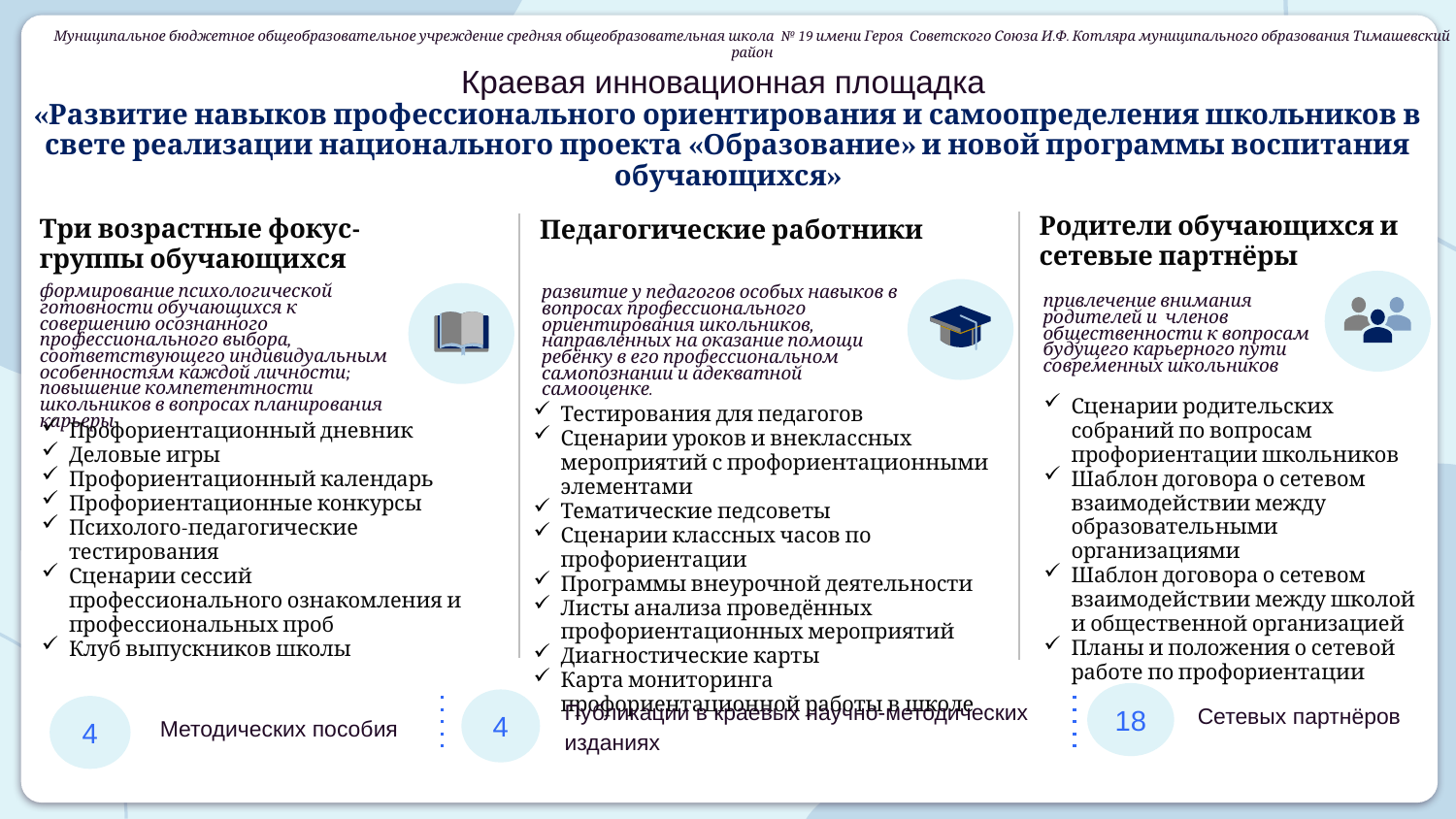

Муниципальное бюджетное общеобразовательное учреждение средняя общеобразовательная школа  № 19 имени Героя  Советского Союза И.Ф. Котляра муниципального образования Тимашевский район
# Краевая инновационная площадка «Развитие навыков профессионального ориентирования и самоопределения школьников в свете реализации национального проекта «Образование» и новой программы воспитания обучающихся»
Педагогические работники
развитие у педагогов особых навыков в вопросах профессионального ориентирования школьников, направленных на оказание помощи ребёнку в его профессиональном самопознании и адекватной самооценке.
Родители обучающихся и сетевые партнёры
привлечение внимания родителей и  членов общественности к вопросам будущего карьерного пути современных школьников
Три возрастные фокус-группы обучающихся
формирование психологической готовности обучающихся к совершению осознанного профессионального выбора, соответствующего индивидуальным особенностям каждой личности; повышение компетентности школьников в вопросах планирования карьеры

Сценарии родительских собраний по вопросам профориентации школьников
Шаблон договора о сетевом взаимодействии между образовательными организациями
Шаблон договора о сетевом взаимодействии между школой и общественной организацией
Планы и положения о сетевой работе по профориентации

Тестирования для педагогов
Сценарии уроков и внеклассных мероприятий с профориентационными элементами
Тематические педсоветы
Сценарии классных часов по профориентации
Программы внеурочной деятельности
Листы анализа проведённых профориентационных мероприятий
Диагностические карты
Карта мониторинга профориентационной работы в школе
Профориентационный дневник
Деловые игры
Профориентационный календарь
Профориентационные конкурсы
Психолого-педагогические тестирования
Сценарии сессий профессионального ознакомления и профессиональных проб
Клуб выпускников школы
Сетевых партнёров
18
Публикации в краевых научно-методических изданиях
4
Методических пособия
4